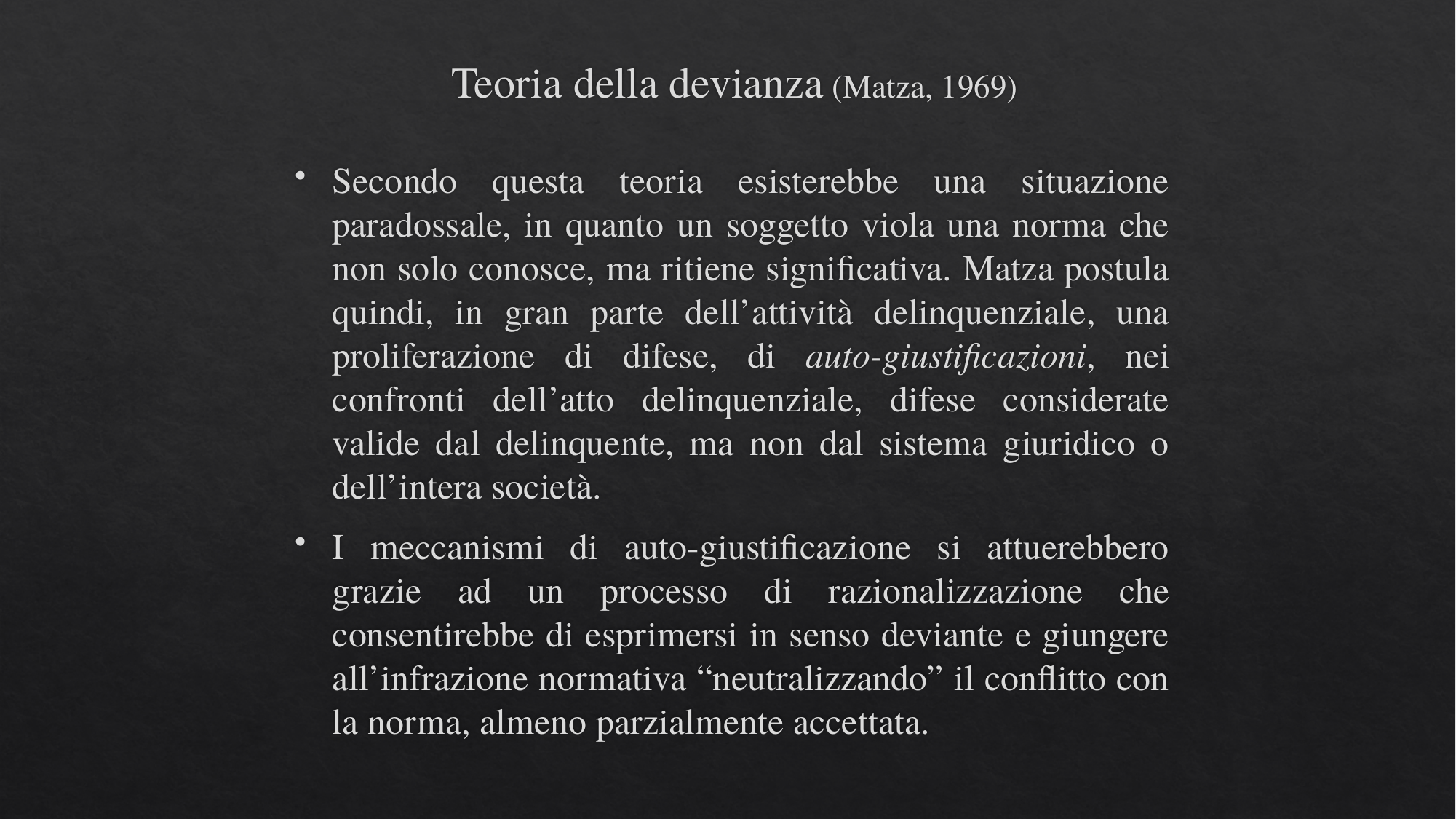

# Teoria della devianza (Matza, 1969)
Secondo questa teoria esisterebbe una situazione paradossale, in quanto un soggetto viola una norma che non solo conosce, ma ritiene significativa. Matza postula quindi, in gran parte dell’attività delinquenziale, una proliferazione di difese, di auto-giustificazioni, nei confronti dell’atto delinquenziale, difese considerate valide dal delinquente, ma non dal sistema giuridico o dell’intera società.
I meccanismi di auto-giustificazione si attuerebbero grazie ad un processo di razionalizzazione che consentirebbe di esprimersi in senso deviante e giungere all’infrazione normativa “neutralizzando” il conflitto con la norma, almeno parzialmente accettata.